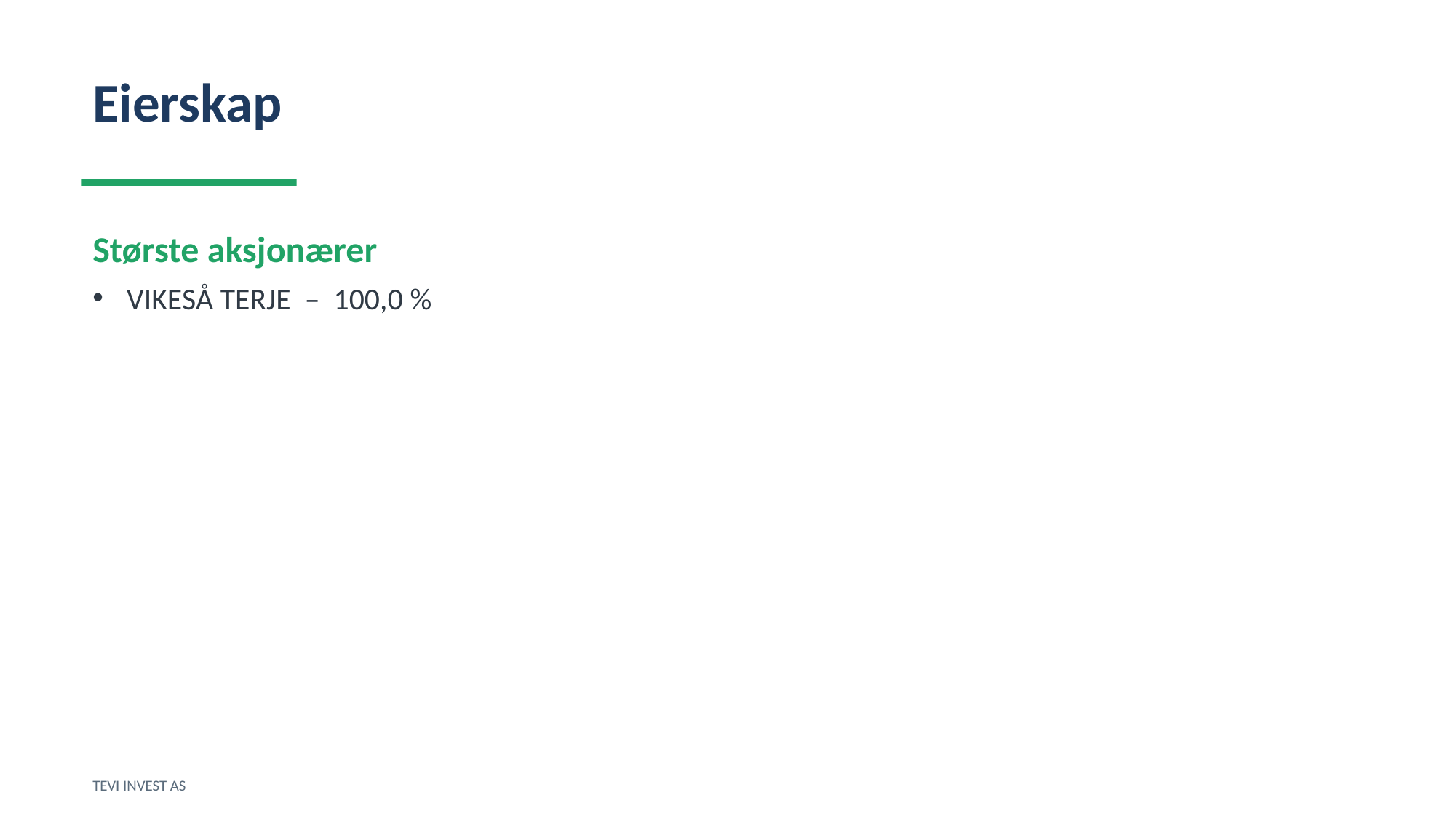

Eierskap

Største aksjonærer
VIKESÅ TERJE  –  100,0 %
TEVI INVEST AS